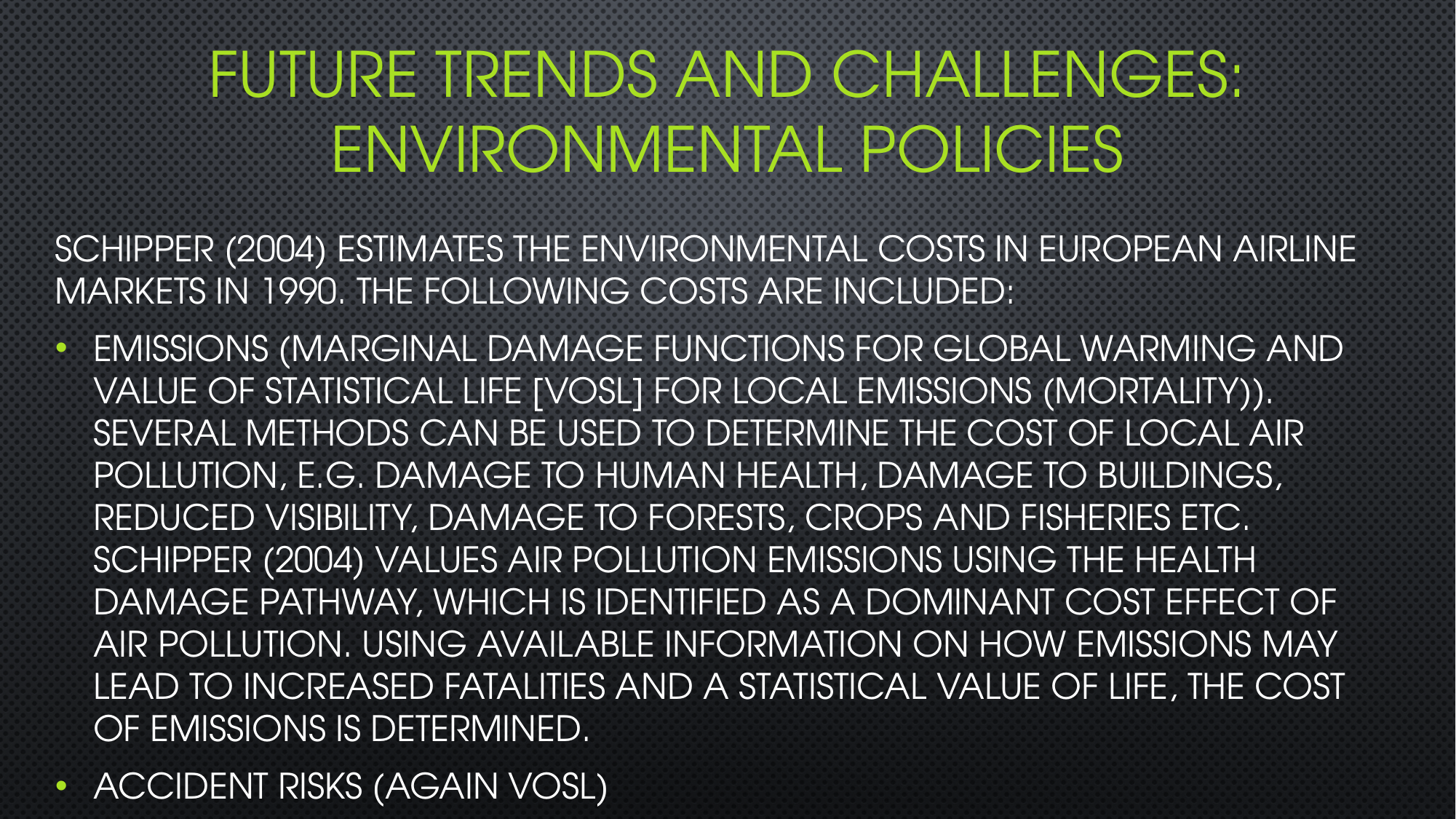

# future trends and challenges: Environmental policies
Schipper (2004) estimates the environmental costs in European airline markets in 1990. The following costs are included:
Emissions (Marginal Damage Functions for global warming and Value of Statistical Life [VOSL] for local emissions (mortality)). Several methods can be used to determine the cost of local air pollution, e.g. damage to human health, damage to buildings, reduced visibility, damage to forests, crops and fisheries etc. Schipper (2004) values air pollution emissions using the health damage pathway, which is identified as a dominant cost effect of air pollution. Using available information on how emissions may lead to increased fatalities and a statistical value of life, the cost of emissions is determined.
Accident risks (again VOSL)